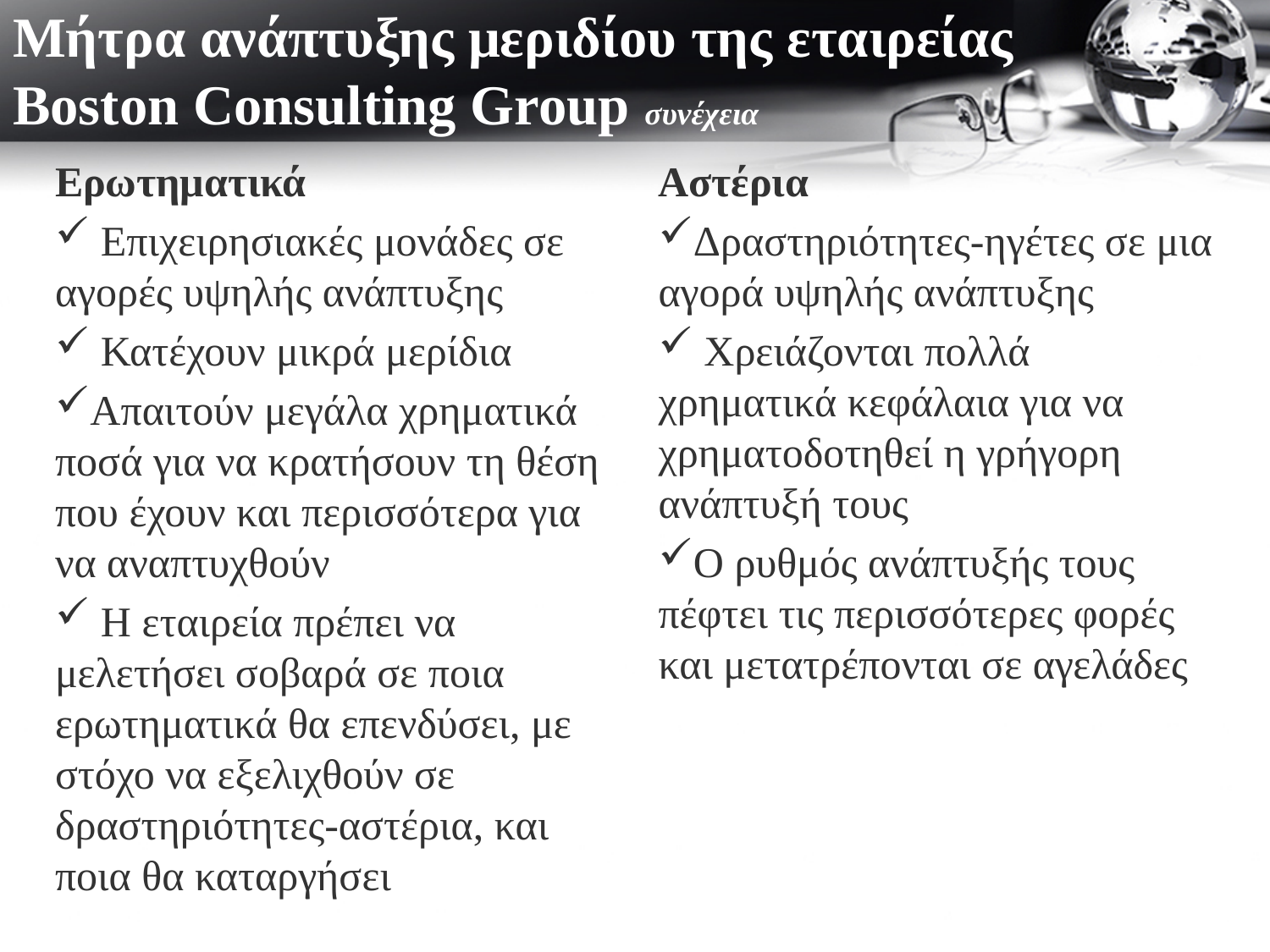

# Μήτρα ανάπτυξης μεριδίου της εταιρείας Boston Consulting Group συνέχεια
Ερωτηματικά
 Επιχειρησιακές μονάδες σε αγορές υψηλής ανάπτυξης
 Κατέχουν μικρά μερίδια
Απαιτούν μεγάλα χρηματικά ποσά για να κρατήσουν τη θέση που έχουν και περισσότερα για να αναπτυχθούν
 Η εταιρεία πρέπει να μελετήσει σοβαρά σε ποια ερωτηματικά θα επενδύσει, με στόχο να εξελιχθούν σε δραστηριότητες-αστέρια, και ποια θα καταργήσει
Αστέρια
Δραστηριότητες-ηγέτες σε μια αγορά υψηλής ανάπτυξης
 Χρειάζονται πολλά χρηματικά κεφάλαια για να χρηματοδοτηθεί η γρήγορη ανάπτυξή τους
Ο ρυθμός ανάπτυξής τους πέφτει τις περισσότερες φορές και μετατρέπονται σε αγελάδες